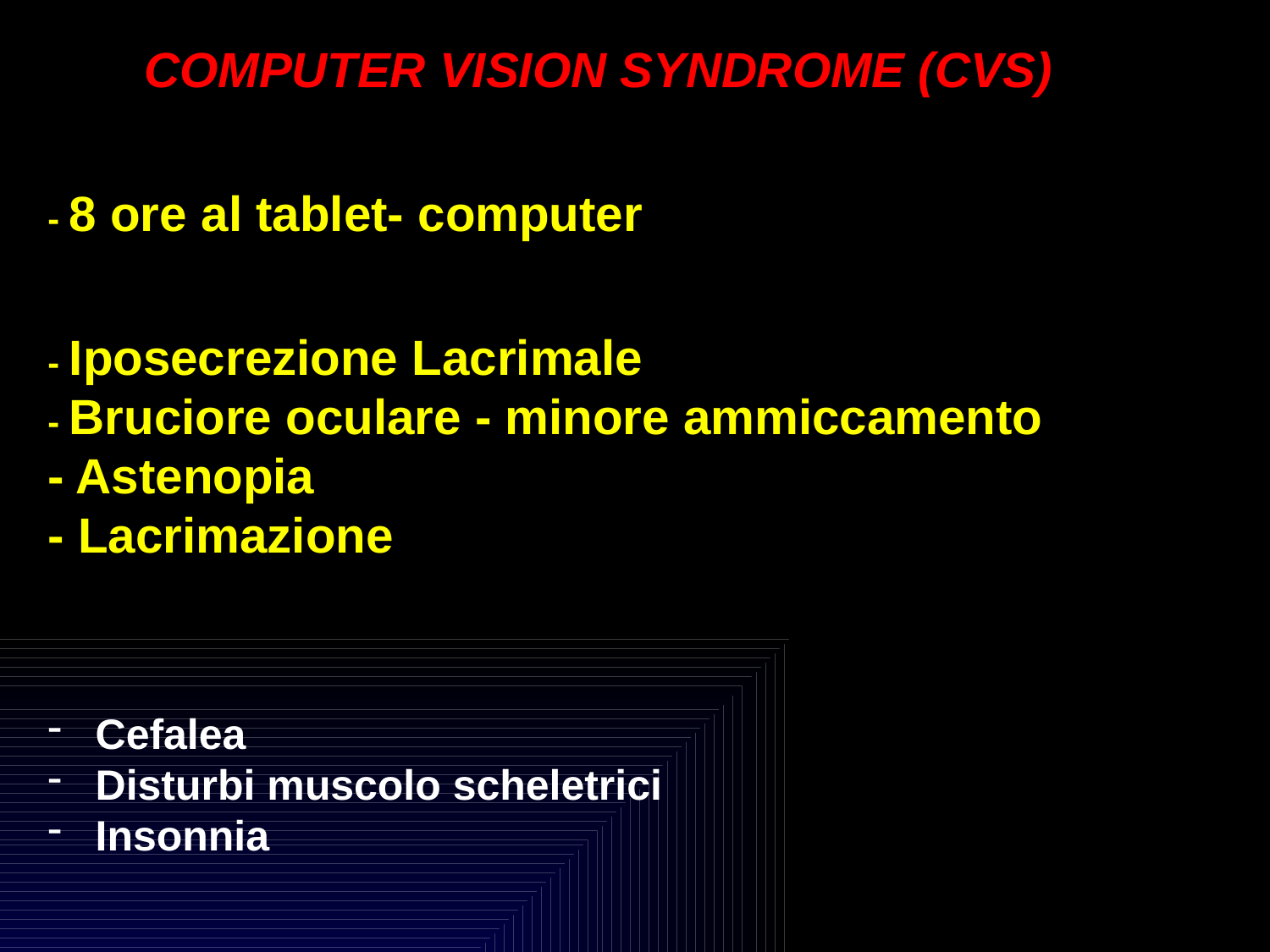

COMPUTER VISION SYNDROME (CVS)

- 8 ore al tablet- computer

- Iposecrezione Lacrimale
- Bruciore oculare - minore ammiccamento
- Astenopia
- Lacrimazione

Cefalea
Disturbi muscolo scheletrici
Insonnia